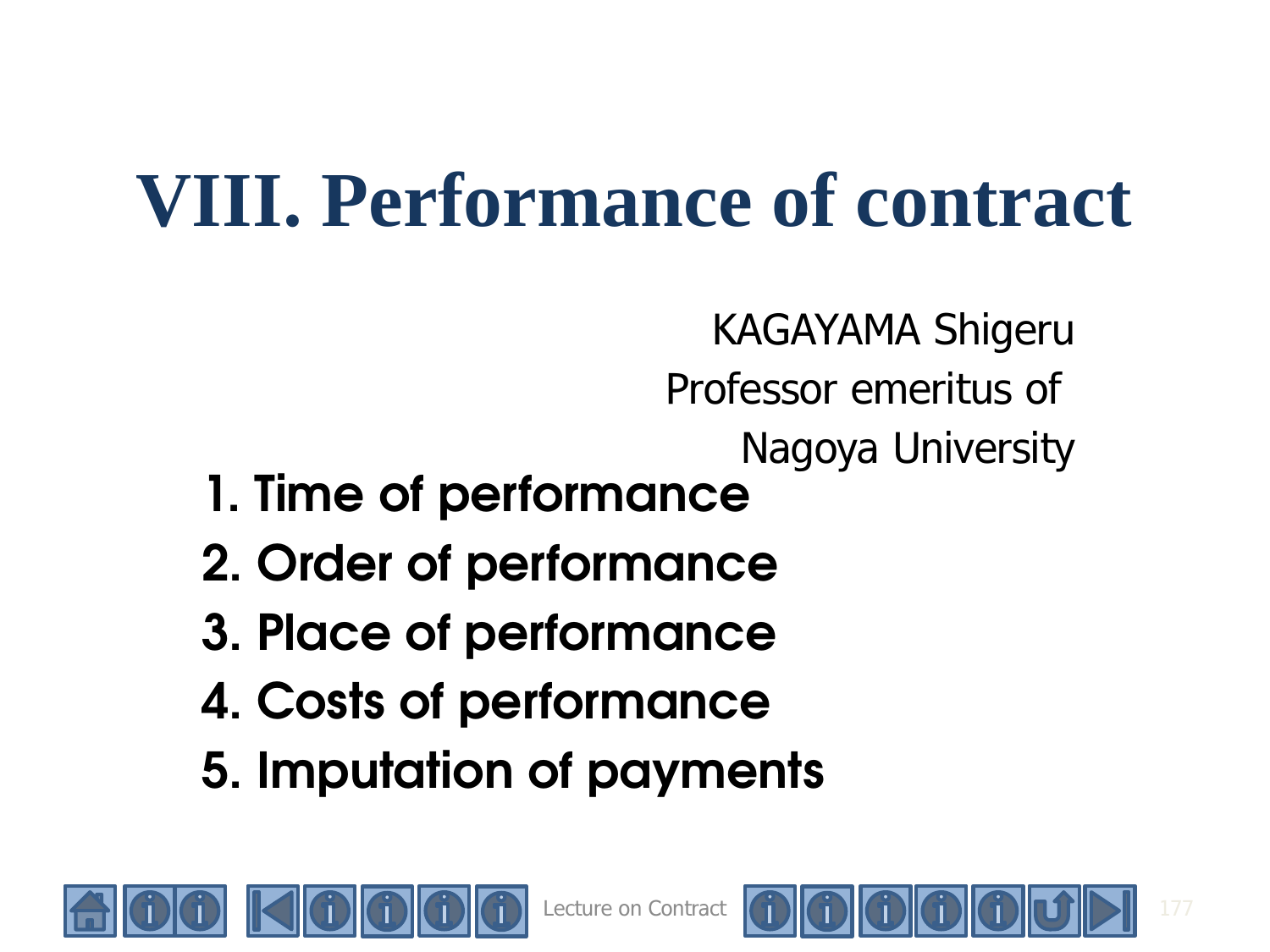

# VIII. Performance of contract
KAGAYAMA Shigeru
Professor emeritus of
Nagoya University
1. Time of performance
2. Order of performance
3. Place of performance
4. Costs of performance
5. Imputation of payments
Lecture on Contract
177